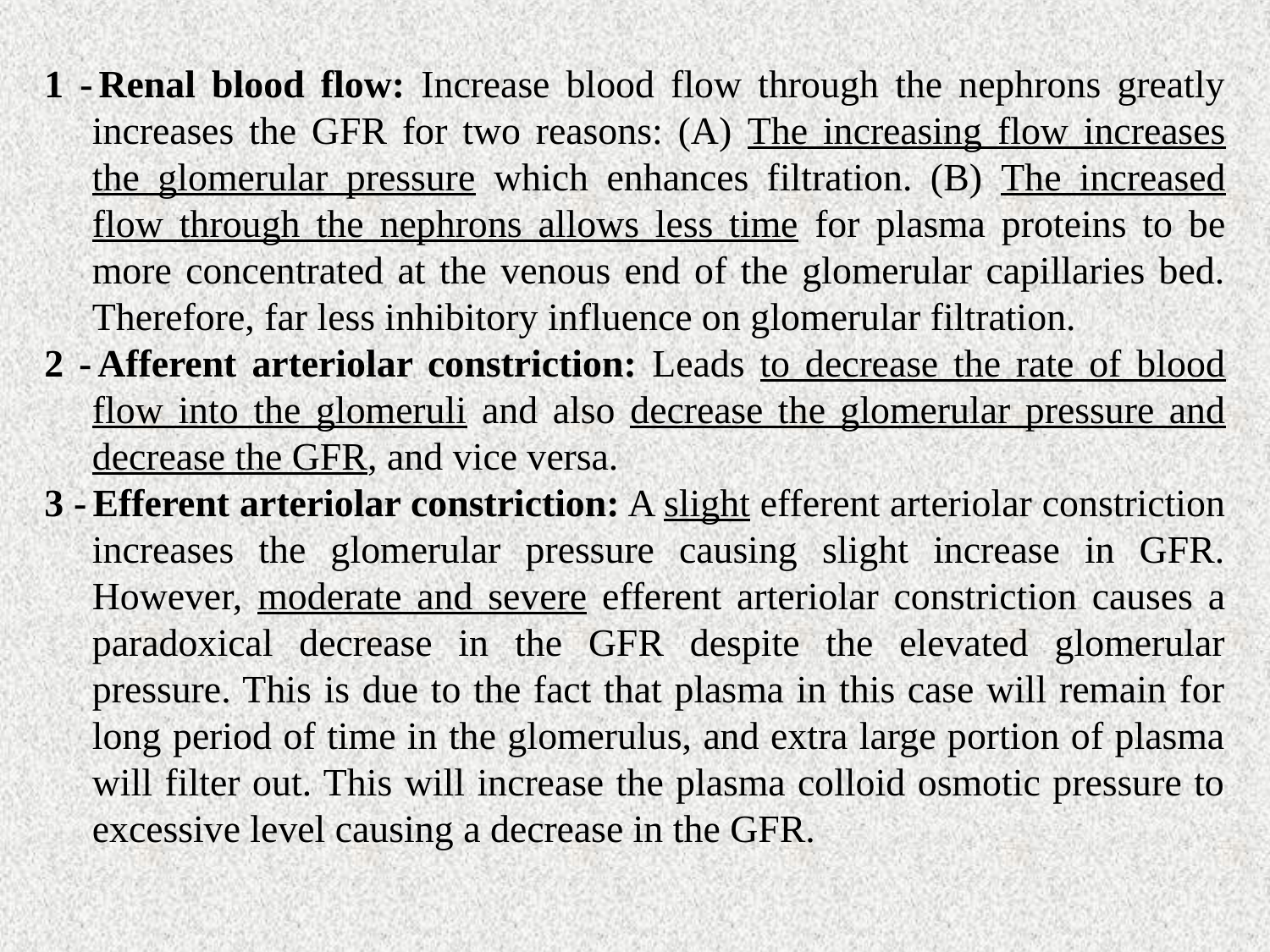

1 -	Renal blood flow: Increase blood flow through the nephrons greatly increases the GFR for two reasons: (A) The increasing flow increases the glomerular pressure which enhances filtration. (B) The increased flow through the nephrons allows less time for plasma proteins to be more concentrated at the venous end of the glomerular capillaries bed. Therefore, far less inhibitory influence on glomerular filtration.
2 -	Afferent arteriolar constriction: Leads to decrease the rate of blood flow into the glomeruli and also decrease the glomerular pressure and decrease the GFR, and vice versa.
3 -	Efferent arteriolar constriction: A slight efferent arteriolar constriction increases the glomerular pressure causing slight increase in GFR. However, moderate and severe efferent arteriolar constriction causes a paradoxical decrease in the GFR despite the elevated glomerular pressure. This is due to the fact that plasma in this case will remain for long period of time in the glomerulus, and extra large portion of plasma will filter out. This will increase the plasma colloid osmotic pressure to excessive level causing a decrease in the GFR.